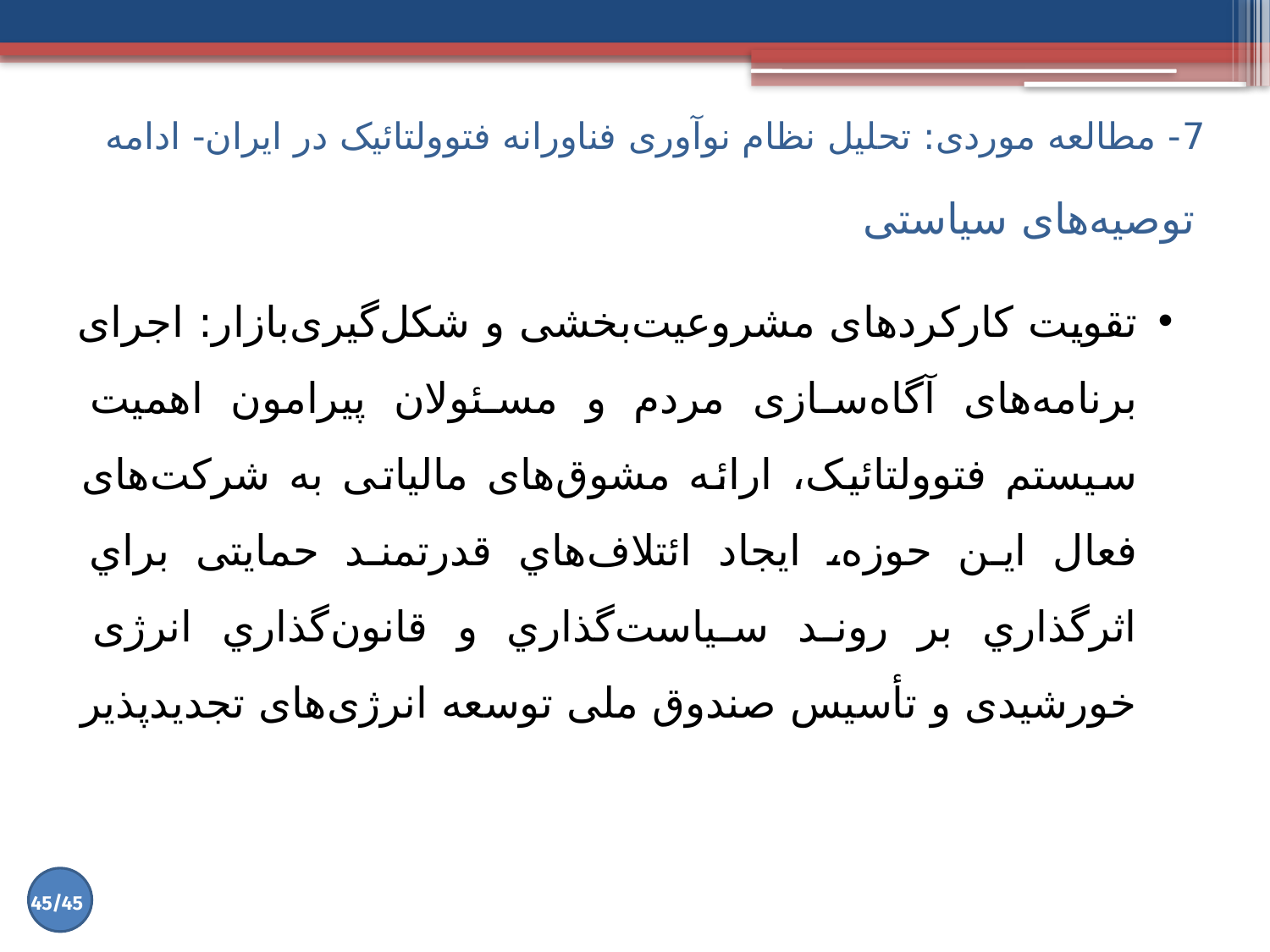

7- مطالعه موردی: تحلیل نظام نوآوری فناورانه فتوولتائیک در ایران- ادامه
# توصیه‌های سیاستی
تقویت کارکردهای مشروعیت‌بخشی و شکل‌گیری‌بازار: اجرای برنامه‌های آگاه‌سازی مردم و مسئولان پیرامون اهمیت سیستم فتوولتائیک، ارائه مشوق‌های مالیاتی به شرکت‌های فعال این حوزه، ایجاد ائتلاف‌هاي قدرتمند حمایتی براي اثرگذاري بر روند سیاست‌گذاري و قانون‌گذاري انرژی خورشیدی و تأسیس صندوق ملی توسعه انرژی‌های تجدیدپذیر

45/45